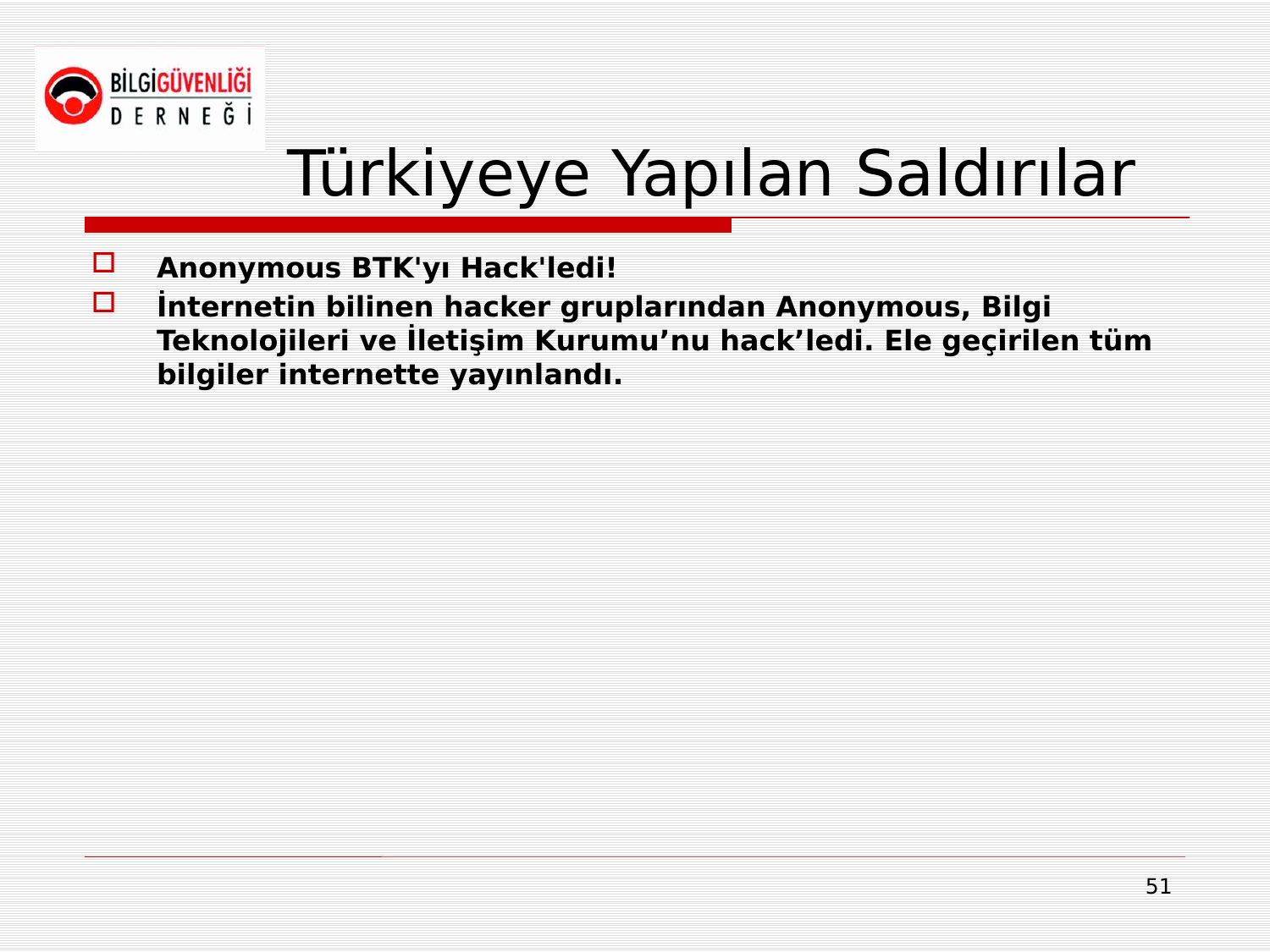

# Türkiyeye Yapılan Saldırılar
Anonymous BTK'yı Hack'ledi!
İnternetin bilinen hacker gruplarından Anonymous, Bilgi Teknolojileri ve İletişim Kurumu’nu hack’ledi. Ele geçirilen tüm bilgiler internette yayınlandı.

51